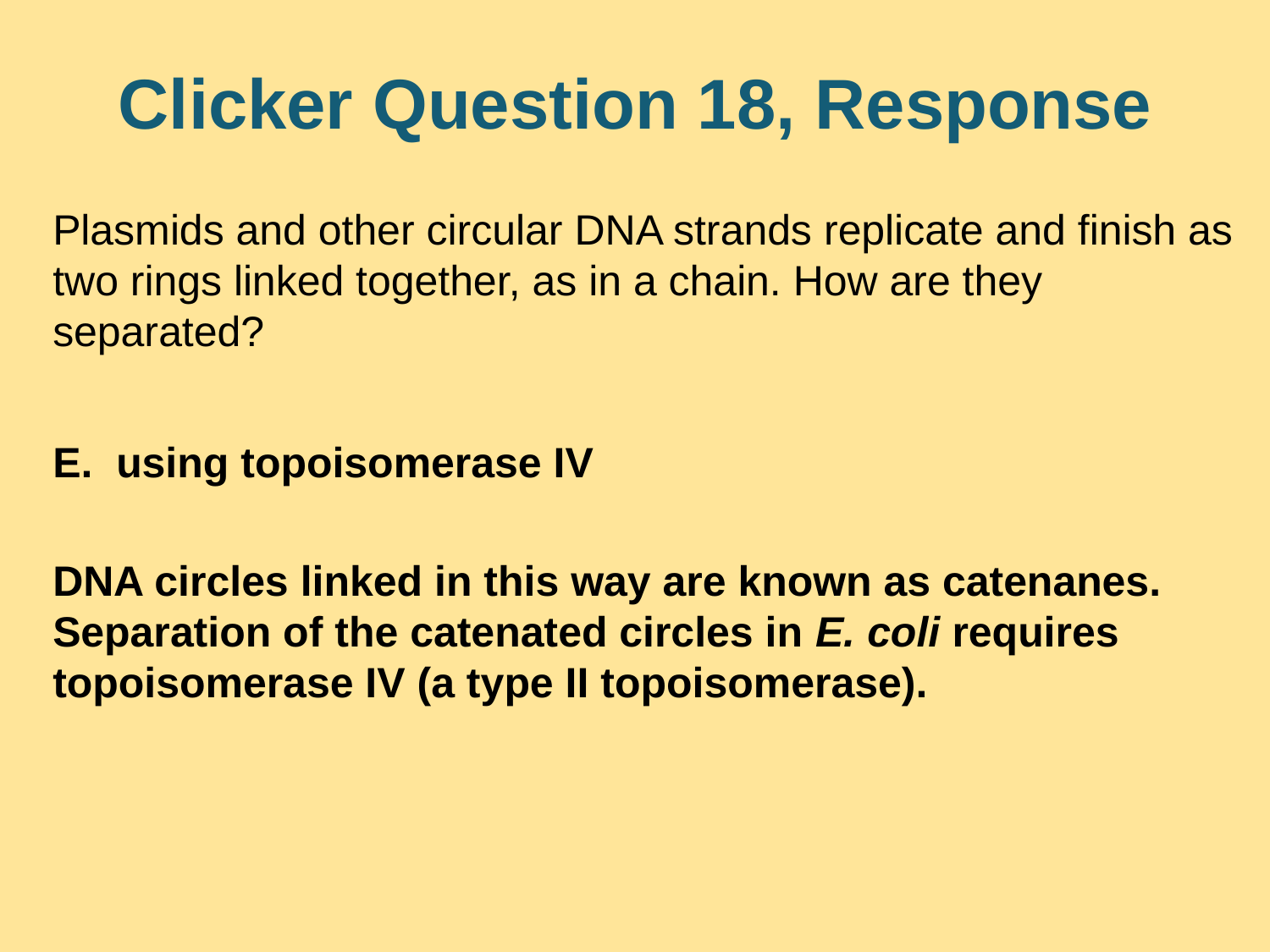

# Clicker Question 18, Response
Plasmids and other circular DNA strands replicate and finish as two rings linked together, as in a chain. How are they separated?

using topoisomerase IV

DNA circles linked in this way are known as catenanes. Separation of the catenated circles in E. coli requires topoisomerase IV (a type II topoisomerase).